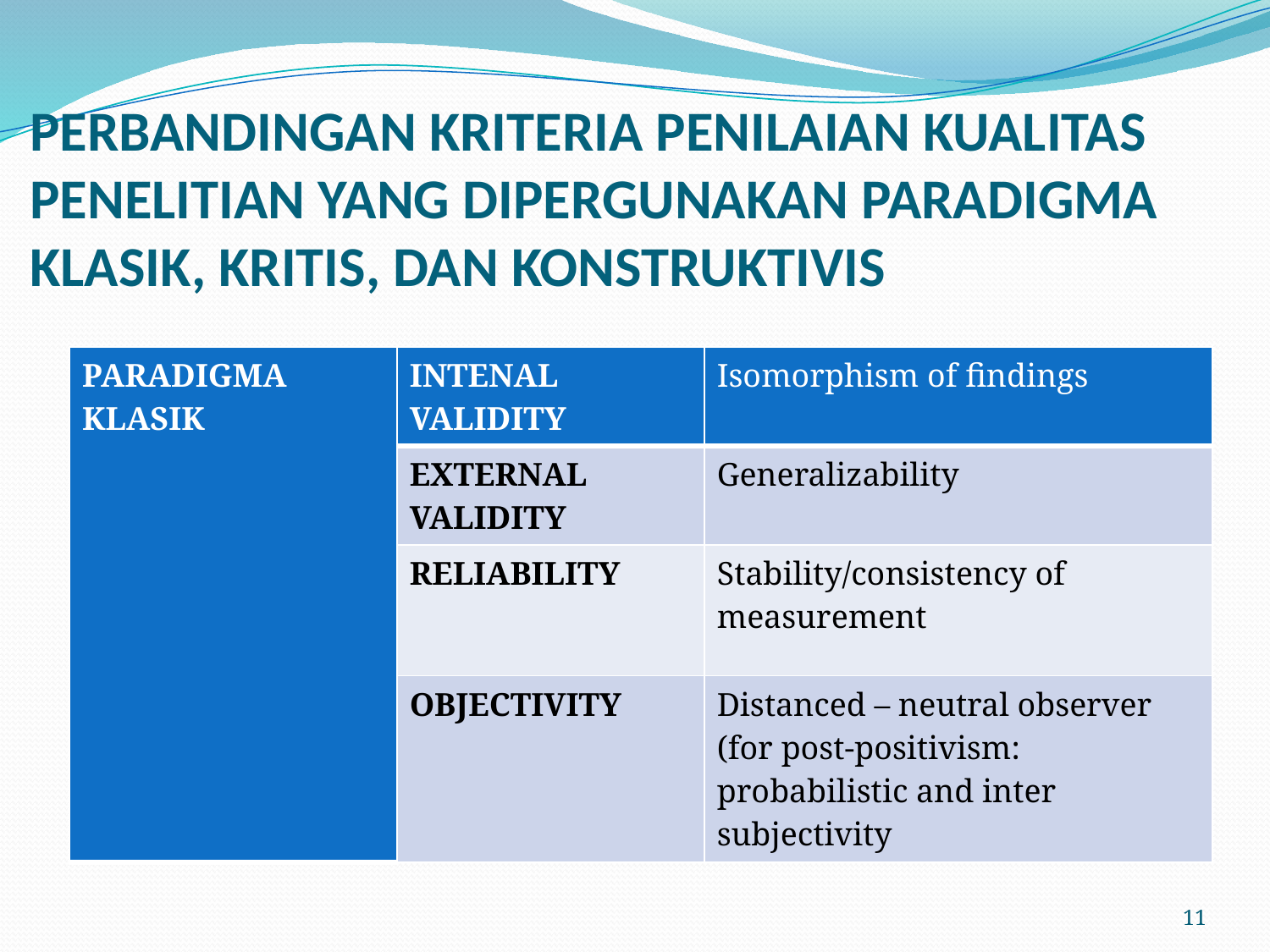

# PERBANDINGAN KRITERIA PENILAIAN KUALITAS PENELITIAN YANG DIPERGUNAKAN PARADIGMA KLASIK, KRITIS, DAN KONSTRUKTIVIS
| PARADIGMA KLASIK | INTENAL VALIDITY | Isomorphism of findings |
| --- | --- | --- |
|  | EXTERNAL VALIDITY | Generalizability |
|  | RELIABILITY | Stability/consistency of measurement |
|  | OBJECTIVITY | Distanced – neutral observer (for post-positivism: probabilistic and inter subjectivity |
11